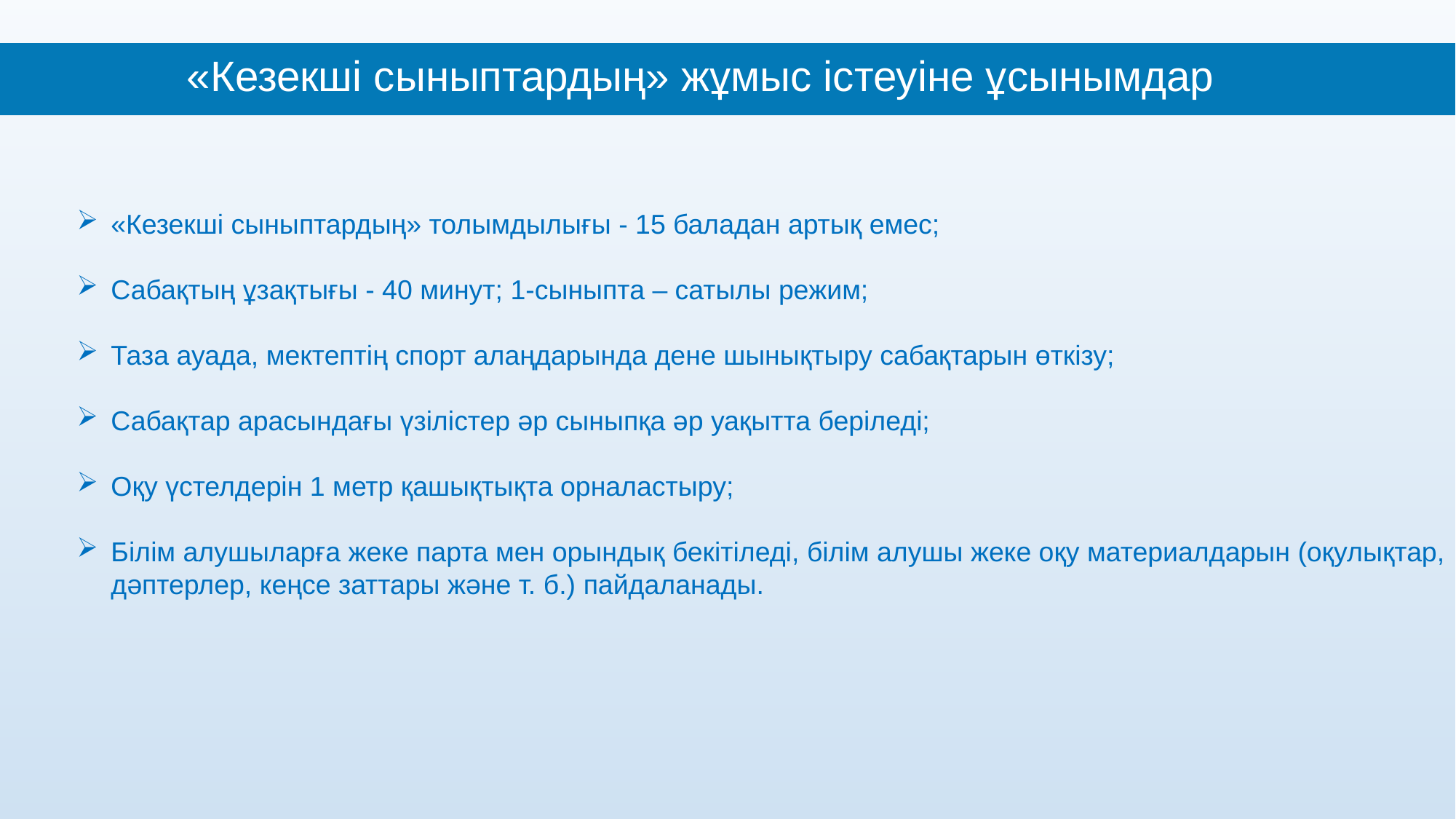

«Кезекші сыныптардың» жұмыс істеуіне ұсынымдар
«Кезекші сыныптардың» толымдылығы - 15 баладан артық емес;

Сабақтың ұзақтығы - 40 минут; 1-сыныпта – сатылы режим;

Таза ауада, мектептің спорт алаңдарында дене шынықтыру сабақтарын өткізу;

Сабақтар арасындағы үзілістер әр сыныпқа әр уақытта беріледі;

Оқу үстелдерін 1 метр қашықтықта орналастыру;

Білім алушыларға жеке парта мен орындық бекітіледі, білім алушы жеке оқу материалдарын (оқулықтар, дәптерлер, кеңсе заттары және т. б.) пайдаланады.